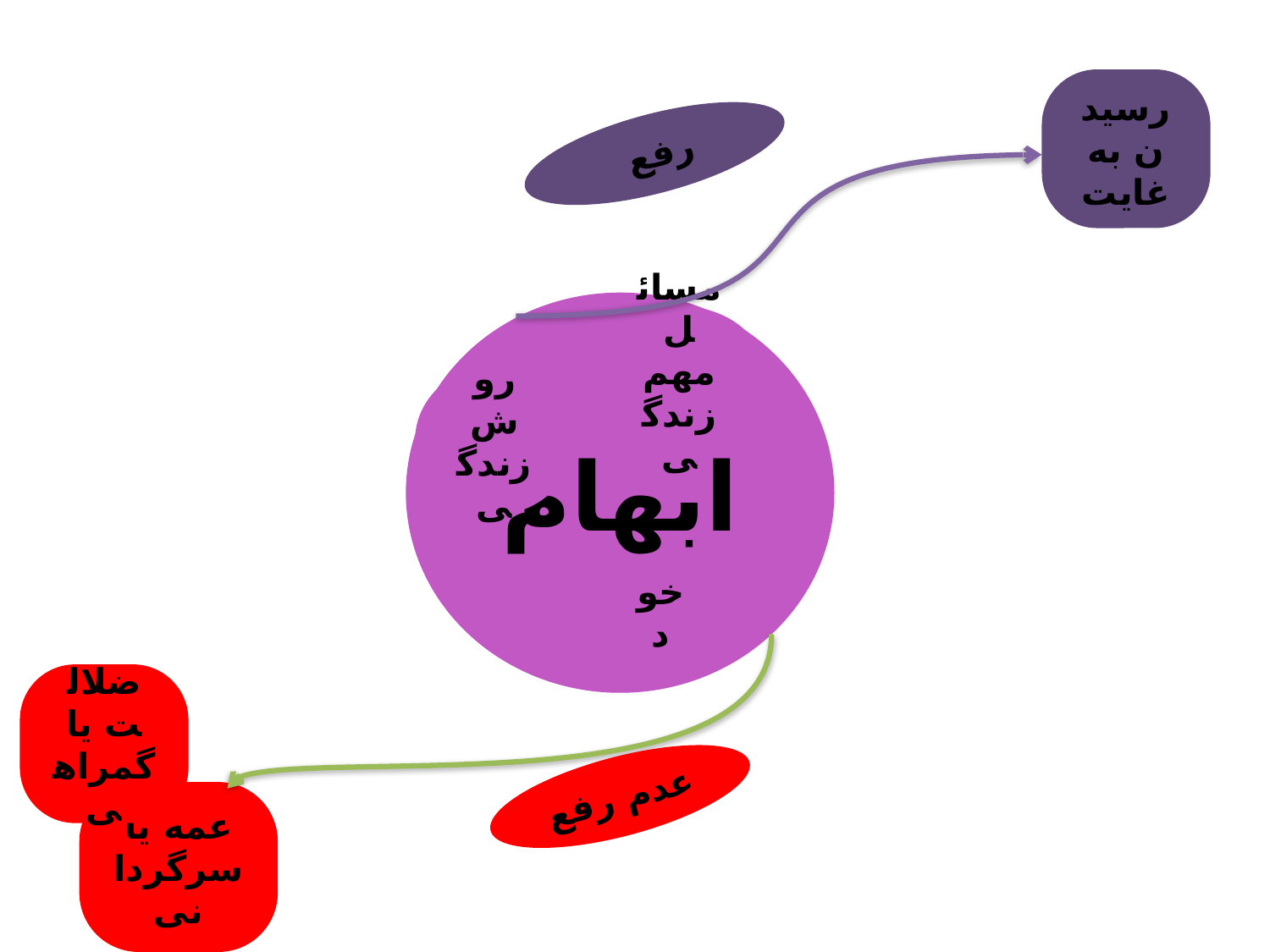

رسیدن به غایت
 رفع
ابهام
مسائل مهم زندگی
روش زندگی
خود
ضلالت یا گمراهی
عدم رفع
عمه یا سرگردانی